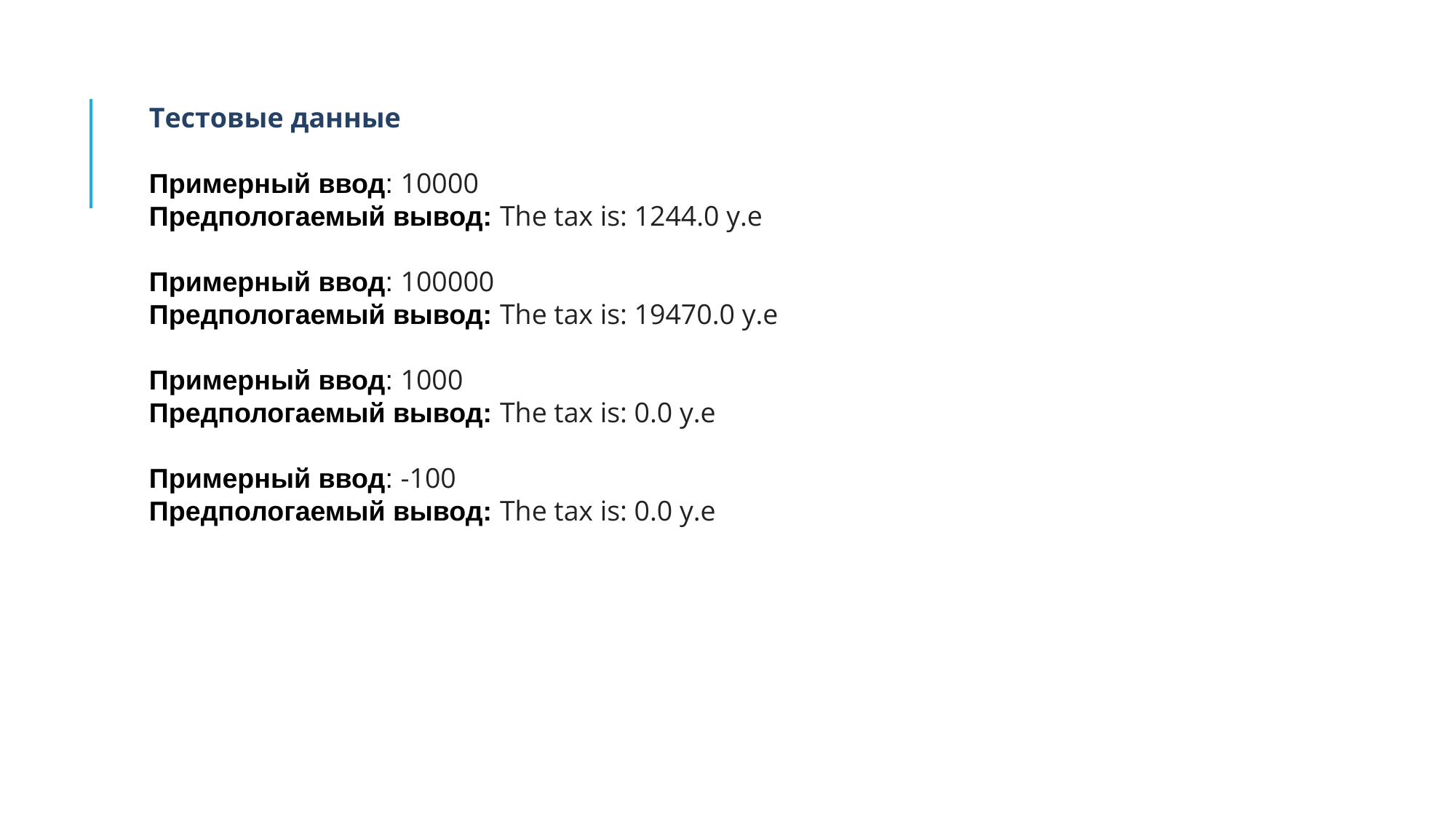

Тестовые данные

Примерный ввод: 10000
Предпологаемый вывод: The tax is: 1244.0 y.e

Примерный ввод: 100000
Предпологаемый вывод: The tax is: 19470.0 y.e

Примерный ввод: 1000
Предпологаемый вывод: The tax is: 0.0 y.e

Примерный ввод: -100
Предпологаемый вывод: The tax is: 0.0 y.e